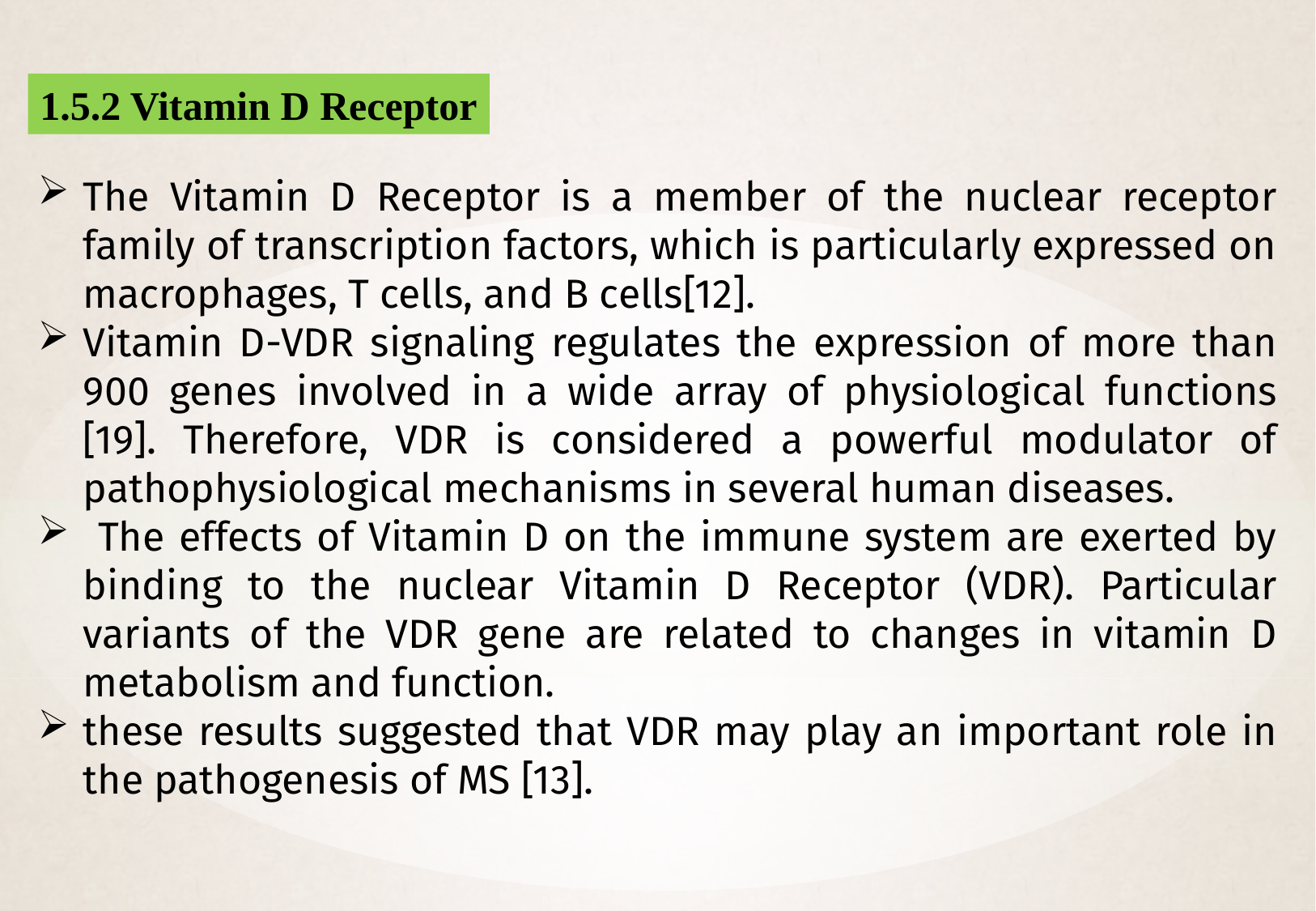

1.5.2 Vitamin D Receptor
The Vitamin D Receptor is a member of the nuclear receptor family of transcription factors, which is particularly expressed on macrophages, T cells, and B cells[12].
Vitamin D-VDR signaling regulates the expression of more than 900 genes involved in a wide array of physiological functions [19]. Therefore, VDR is considered a powerful modulator of pathophysiological mechanisms in several human diseases.
 The effects of Vitamin D on the immune system are exerted by binding to the nuclear Vitamin D Receptor (VDR). Particular variants of the VDR gene are related to changes in vitamin D metabolism and function.
these results suggested that VDR may play an important role in the pathogenesis of MS [13].